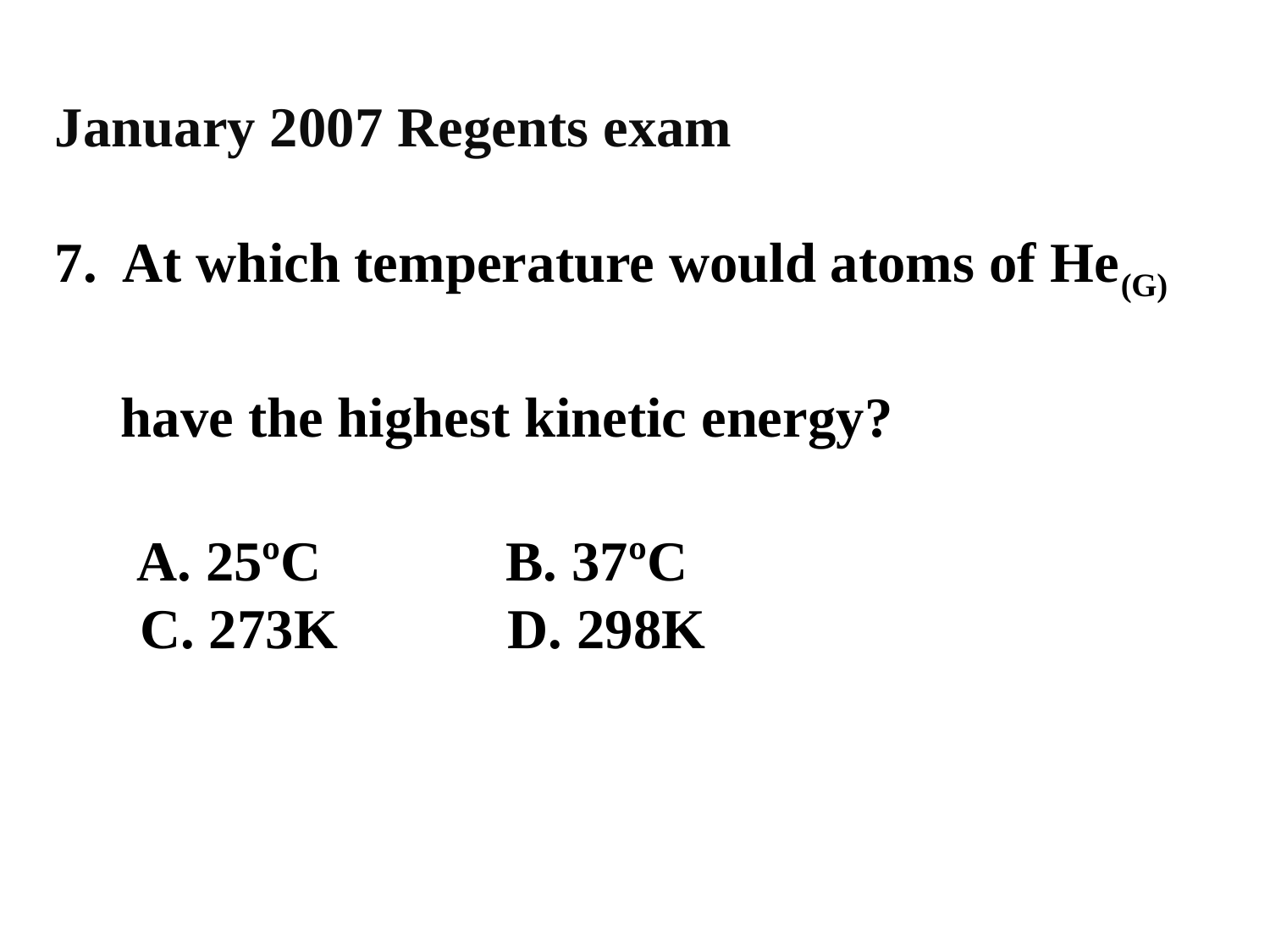

January 2007 Regents exam

7.  At which temperature would atoms of He(G)
        have the highest kinetic energy?
      A. 25ºC             B. 37ºC
      C. 273K            D. 298K